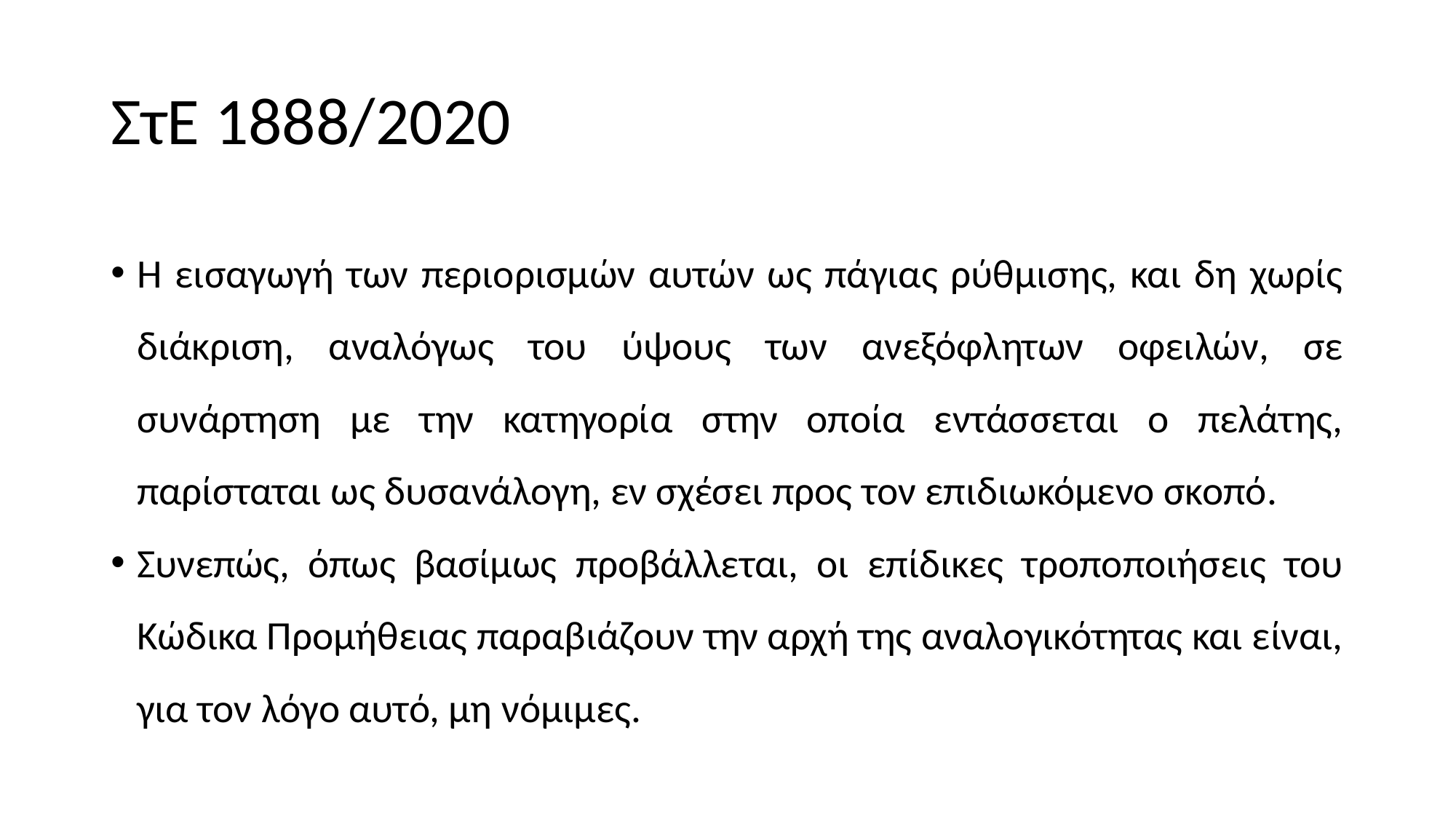

# ΣτΕ 1888/2020
Η εισαγωγή των περιορισμών αυτών ως πάγιας ρύθμισης, και δη χωρίς διάκριση, αναλόγως του ύψους των ανεξόφλητων οφειλών, σε συνάρτηση με την κατηγορία στην οποία εντάσσεται ο πελάτης, παρίσταται ως δυσανάλογη, εν σχέσει προς τον επιδιωκόμενο σκοπό.
Συνεπώς, όπως βασίμως προβάλλεται, οι επίδικες τροποποιήσεις του Κώδικα Προμήθειας παραβιάζουν την αρχή της αναλογικότητας και είναι, για τον λόγο αυτό, μη νόμιμες.